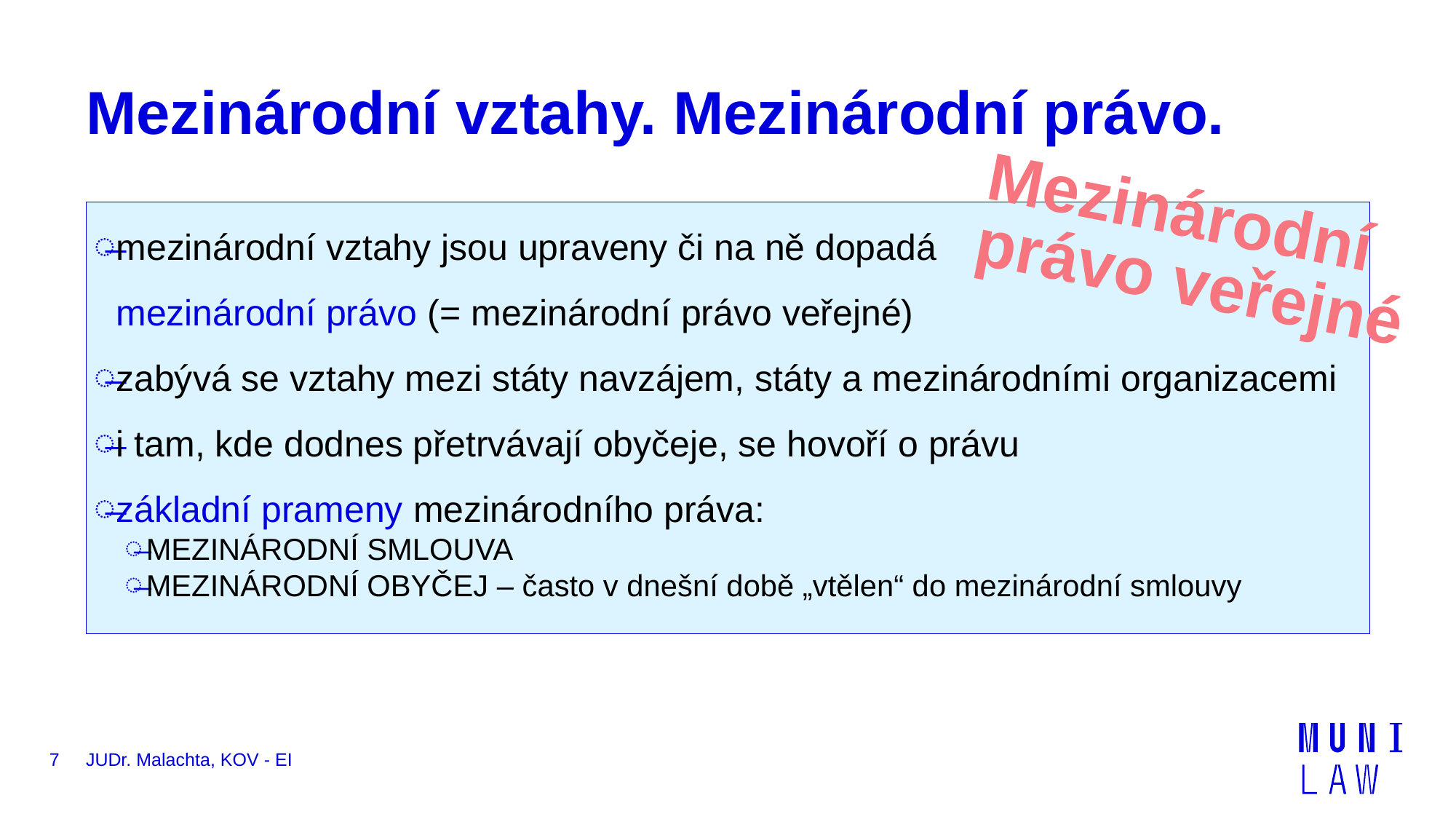

# Mezinárodní vztahy. Mezinárodní právo.
Mezinárodní právo veřejné
mezinárodní vztahy jsou upraveny či na ně dopadá	 		 mezinárodní právo (= mezinárodní právo veřejné)
zabývá se vztahy mezi státy navzájem, státy a mezinárodními organizacemi
i tam, kde dodnes přetrvávají obyčeje, se hovoří o právu
základní prameny mezinárodního práva:
MEZINÁRODNÍ SMLOUVA
MEZINÁRODNÍ OBYČEJ – často v dnešní době „vtělen“ do mezinárodní smlouvy

7
JUDr. Malachta, KOV - EI